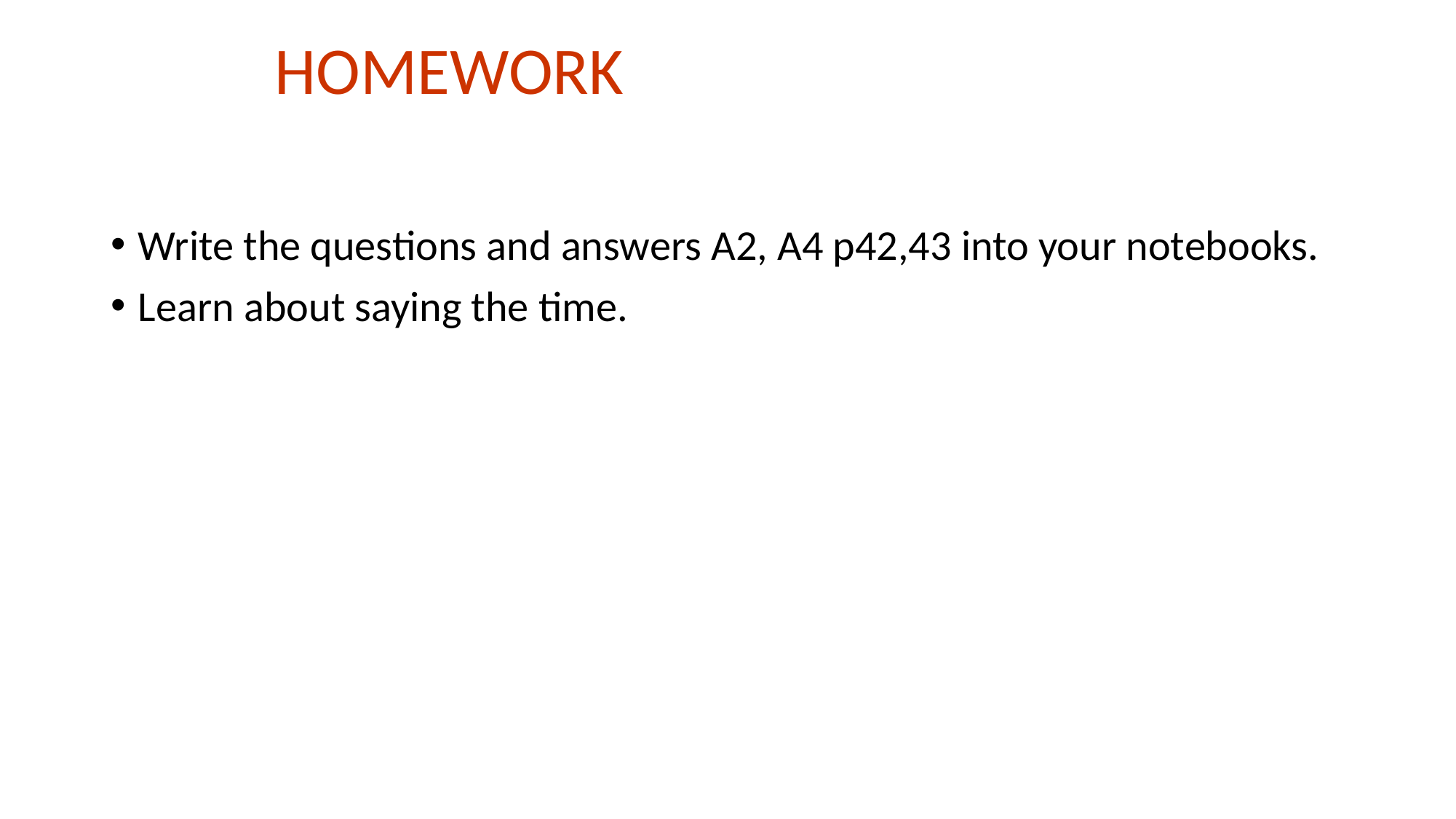

# HOMEWORK
Write the questions and answers A2, A4 p42,43 into your notebooks.
Learn about saying the time.